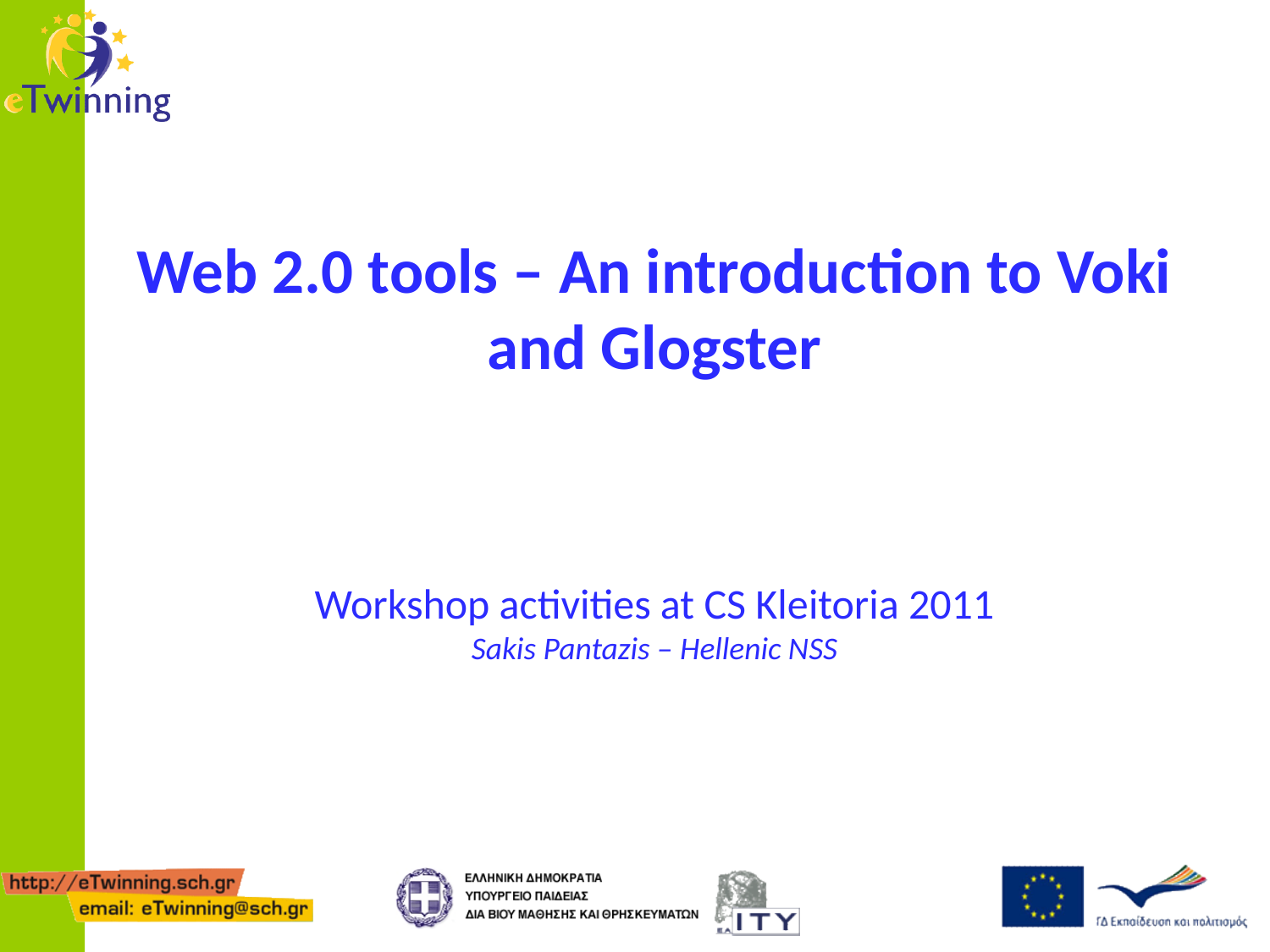

# Web 2.0 tools – An introduction to Voki and Glogster Workshop activities at CS Kleitoria 2011 Sakis Pantazis – Hellenic NSS